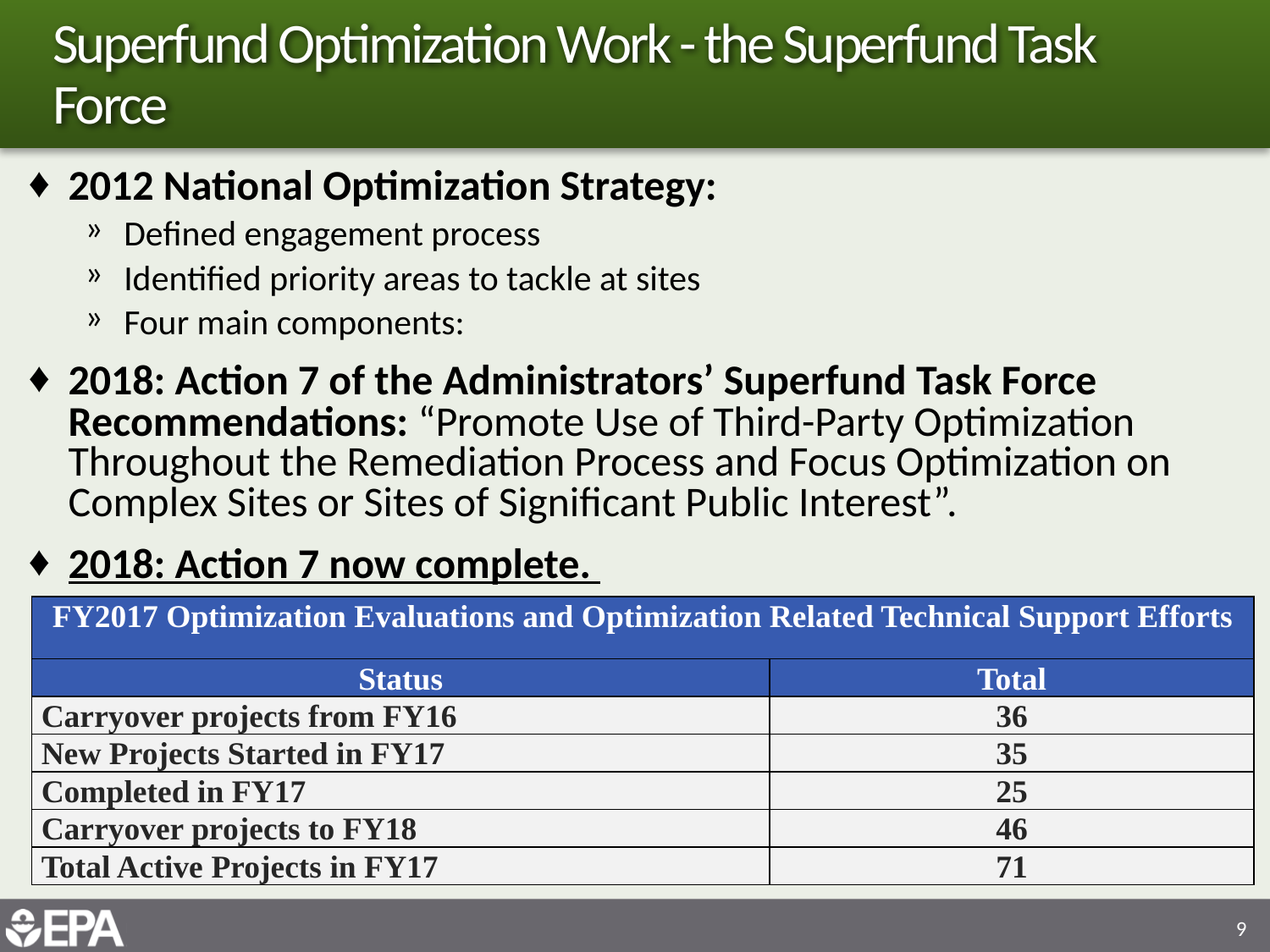

# Superfund Optimization Work - the Superfund Task Force
2012 National Optimization Strategy:
Defined engagement process
Identified priority areas to tackle at sites
Four main components:
2018: Action 7 of the Administrators’ Superfund Task Force Recommendations: “Promote Use of Third-Party Optimization Throughout the Remediation Process and Focus Optimization on Complex Sites or Sites of Significant Public Interest”.
2018: Action 7 now complete.
| FY2017 Optimization Evaluations and Optimization Related Technical Support Efforts |  |
| --- | --- |
| Status | Total |
| Carryover projects from FY16 | 36 |
| New Projects Started in FY17 | 35 |
| Completed in FY17 | 25 |
| Carryover projects to FY18 | 46 |
| Total Active Projects in FY17 | 71 |
9